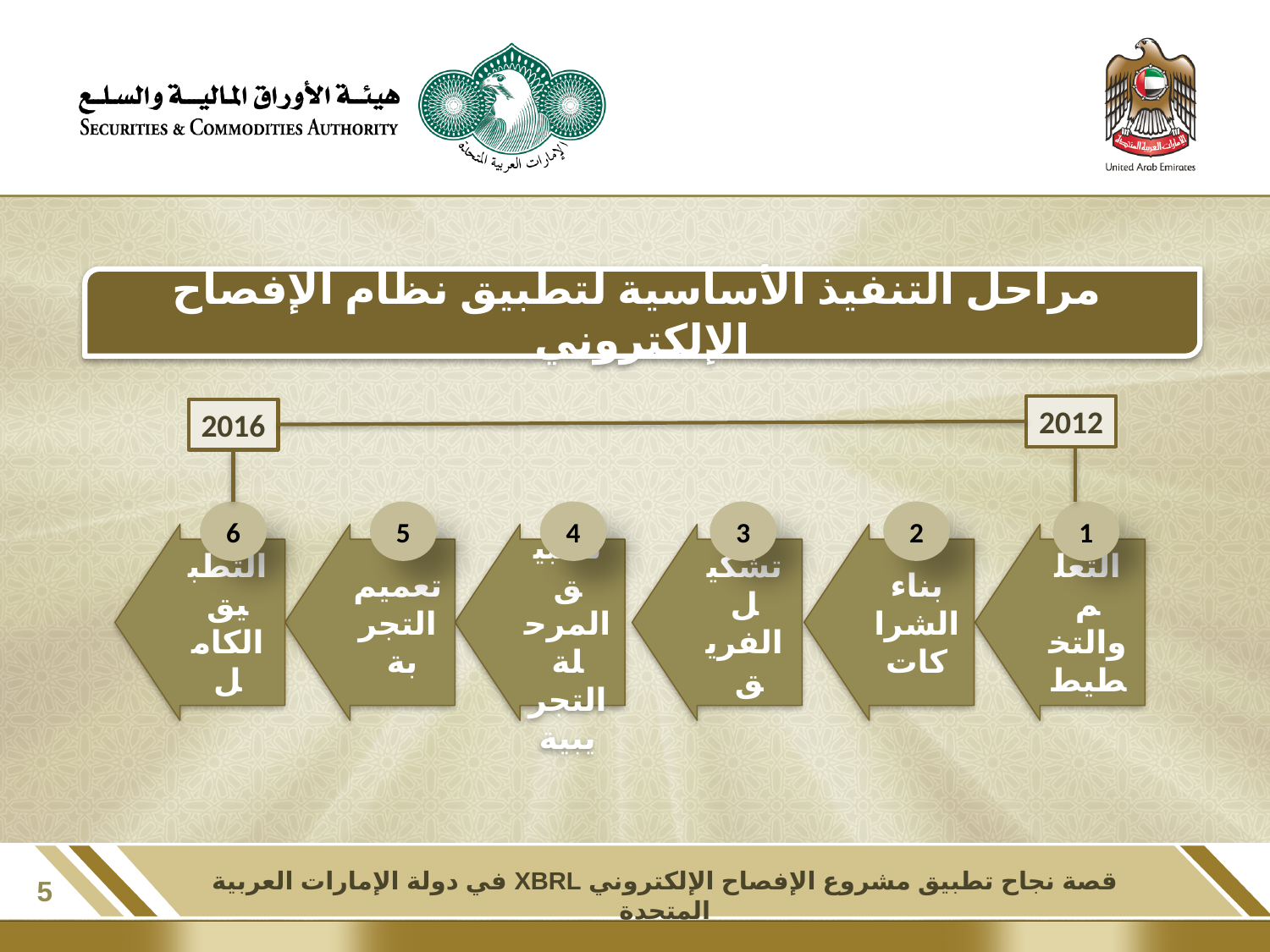

مراحل التنفيذ الأساسية لتطبيق نظام الإفصاح الإلكتروني
2012
2016
6
5
4
3
2
1
تعميم التجربة
تشكيل الفريق
التعلم والتخطيط

تطبيق المرحلة التجريبية
بناء الشراكات
التطبيق الكامل